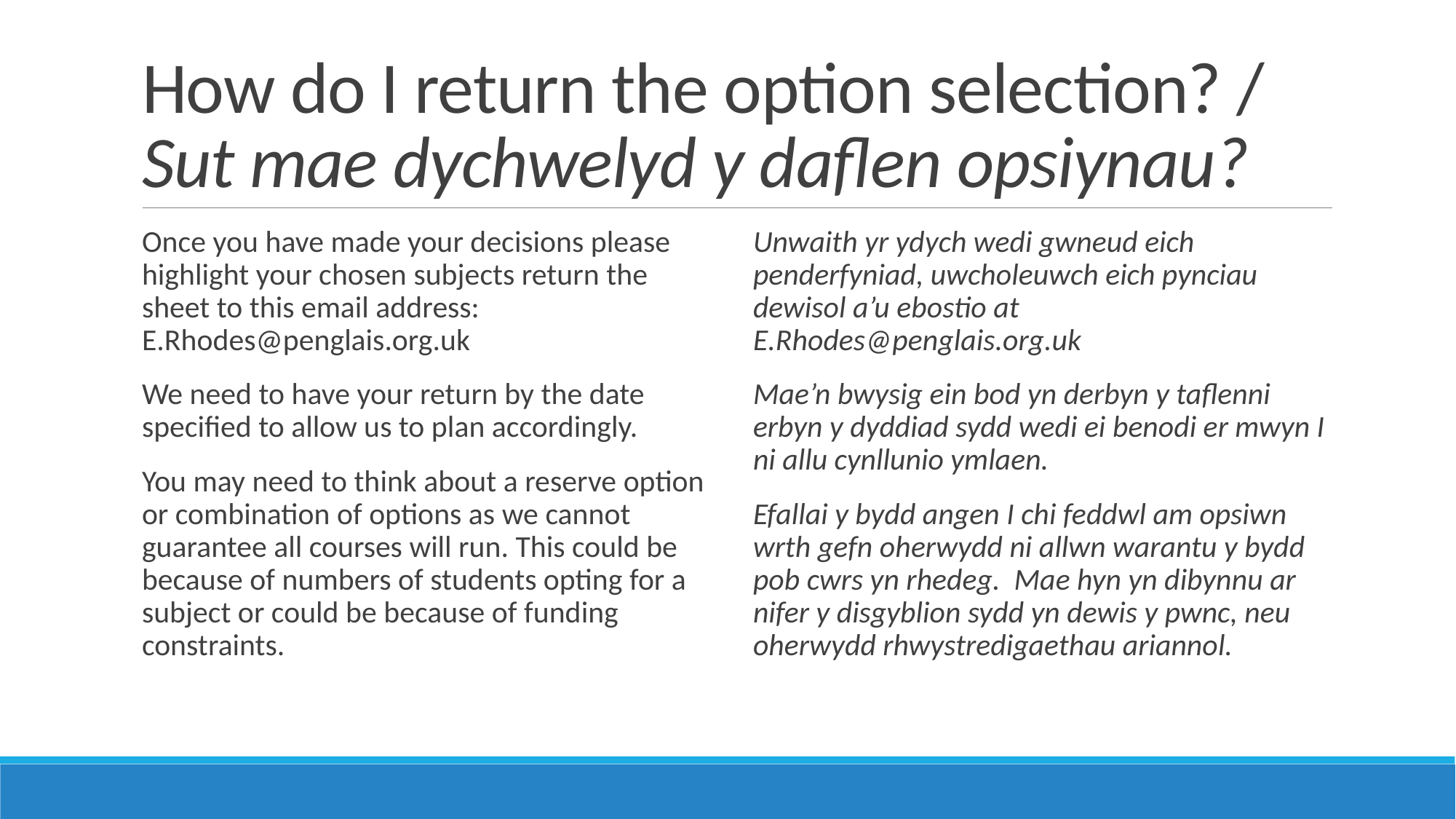

# How do I return the option selection? / Sut mae dychwelyd y daflen opsiynau?
Once you have made your decisions please highlight your chosen subjects return the sheet to this email address: E.Rhodes@penglais.org.uk
We need to have your return by the date specified to allow us to plan accordingly.
You may need to think about a reserve option or combination of options as we cannot guarantee all courses will run. This could be because of numbers of students opting for a subject or could be because of funding constraints.

Unwaith yr ydych wedi gwneud eich penderfyniad, uwcholeuwch eich pynciau dewisol a’u ebostio at E.Rhodes@penglais.org.uk
Mae’n bwysig ein bod yn derbyn y taflenni erbyn y dyddiad sydd wedi ei benodi er mwyn I ni allu cynllunio ymlaen.
Efallai y bydd angen I chi feddwl am opsiwn wrth gefn oherwydd ni allwn warantu y bydd pob cwrs yn rhedeg.  Mae hyn yn dibynnu ar nifer y disgyblion sydd yn dewis y pwnc, neu oherwydd rhwystredigaethau ariannol.